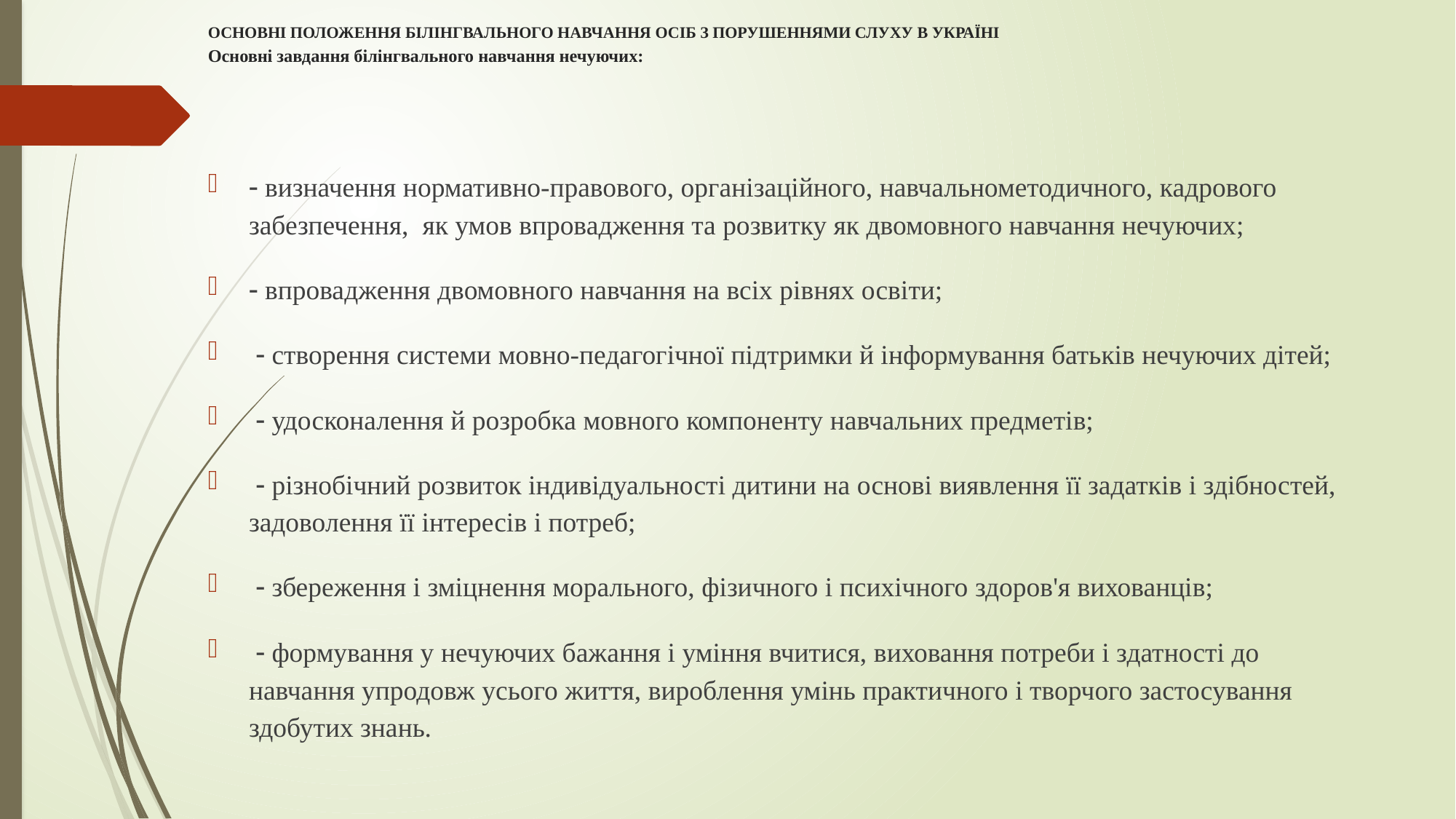

# ОСНОВНІ ПОЛОЖЕННЯ БІЛІНГВАЛЬНОГО НАВЧАННЯ ОСІБ З ПОРУШЕННЯМИ СЛУХУ В УКРАЇНІ Основні завдання білінгвального навчання нечуючих:
− визначення нормативно-правового, організаційного, навчальнометодичного, кадрового забезпечення,  як умов впровадження та розвитку як двомовного навчання нечуючих;
− впровадження двомовного навчання на всіх рівнях освіти;
 − створення системи мовно-педагогічної підтримки й інформування батьків нечуючих дітей;
 − удосконалення й розробка мовного компоненту навчальних предметів;
 − різнобічний розвиток індивідуальності дитини на основі виявлення її задатків і здібностей, задоволення її інтересів і потреб;
 − збереження і зміцнення морального, фізичного і психічного здоров'я вихованців;
 − формування у нечуючих бажання і уміння вчитися, виховання потреби і здатності до навчання упродовж усього життя, вироблення умінь практичного і творчого застосування здобутих знань.